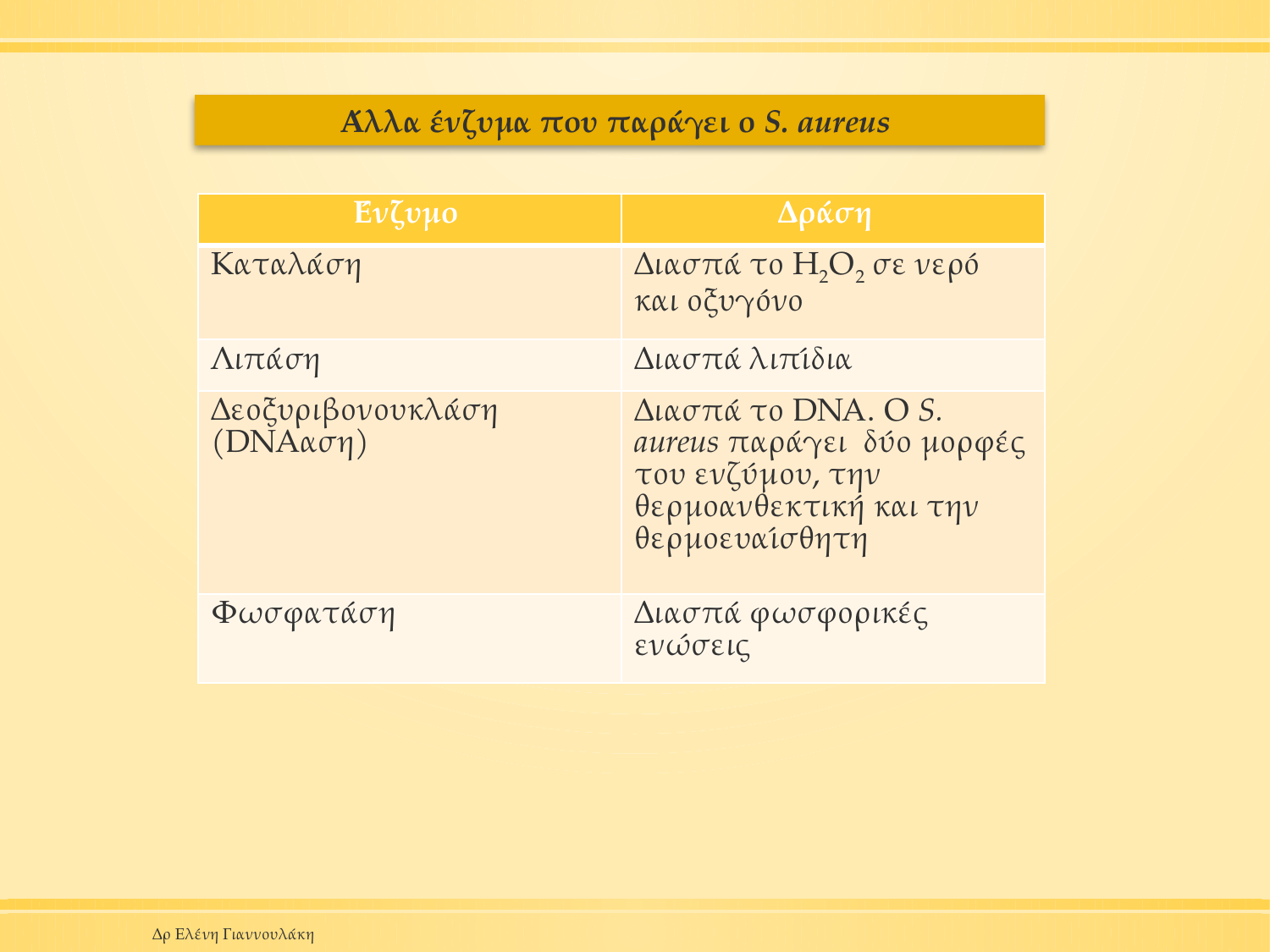

Άλλα ένζυμα που παράγει ο S. aureus
| Ένζυμο | Δράση |
| --- | --- |
| Καταλάση | Διασπά το Η2Ο2 σε νερό και οξυγόνο |
| Λιπάση | Διασπά λιπίδια |
| Δεοξυριβονουκλάση (DNAαση) | Διασπά το DNA. Ο S. aureus παράγει δύο μορφές του ενζύμου, την θερμοανθεκτική και την θερμοευαίσθητη |
| Φωσφατάση | Διασπά φωσφορικές ενώσεις |
Δρ Ελένη Γιαννουλάκη